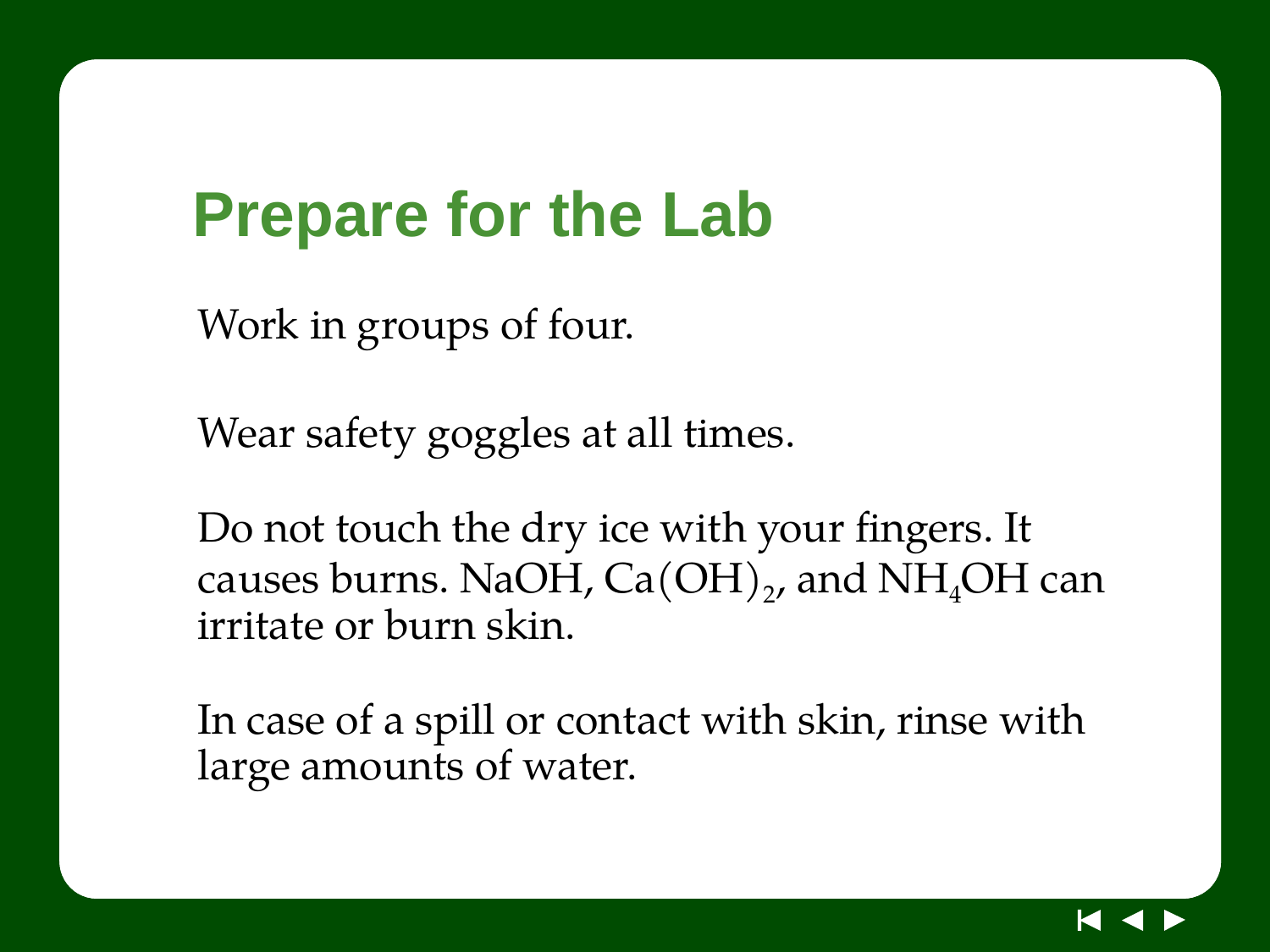

# Prepare for the Lab
Work in groups of four.

Wear safety goggles at all times.

Do not touch the dry ice with your fingers. It causes burns. NaOH, Ca(OH)2, and NH4OH can irritate or burn skin.

In case of a spill or contact with skin, rinse with large amounts of water.